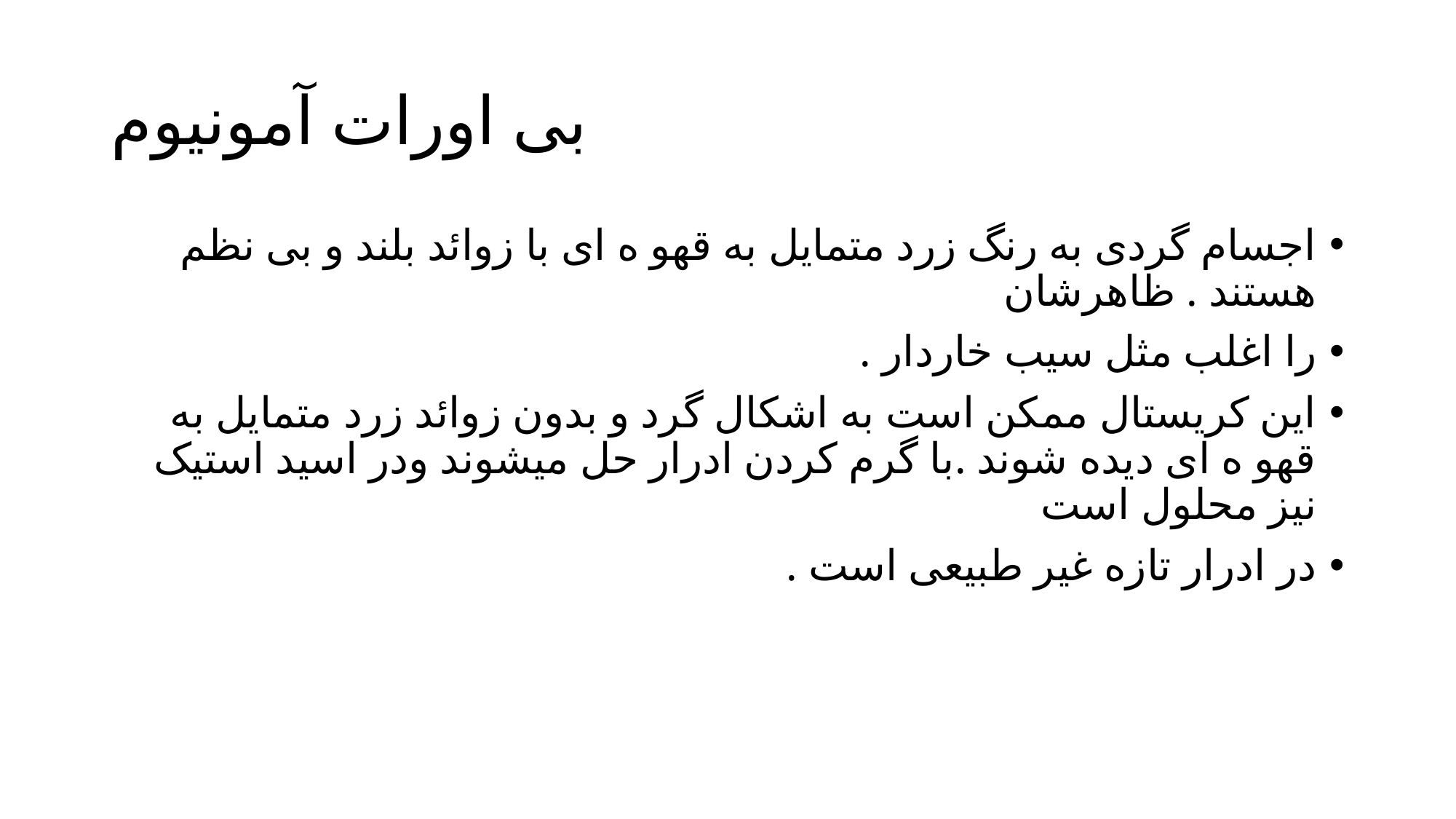

# بی اورات آمونیوم
اجسام گردی به رنگ زرد متمایل به قهو ه ای با زوائد بلند و بی نظم هستند . ظاهرشان
را اغلب مثل سیب خاردار .
این کریستال ممکن است به اشکال گرد و بدون زوائد زرد متمایل به قهو ه ای دیده شوند .با گرم کردن ادرار حل میشوند ودر اسید استیک نیز محلول است
در ادرار تازه غیر طبیعی است .